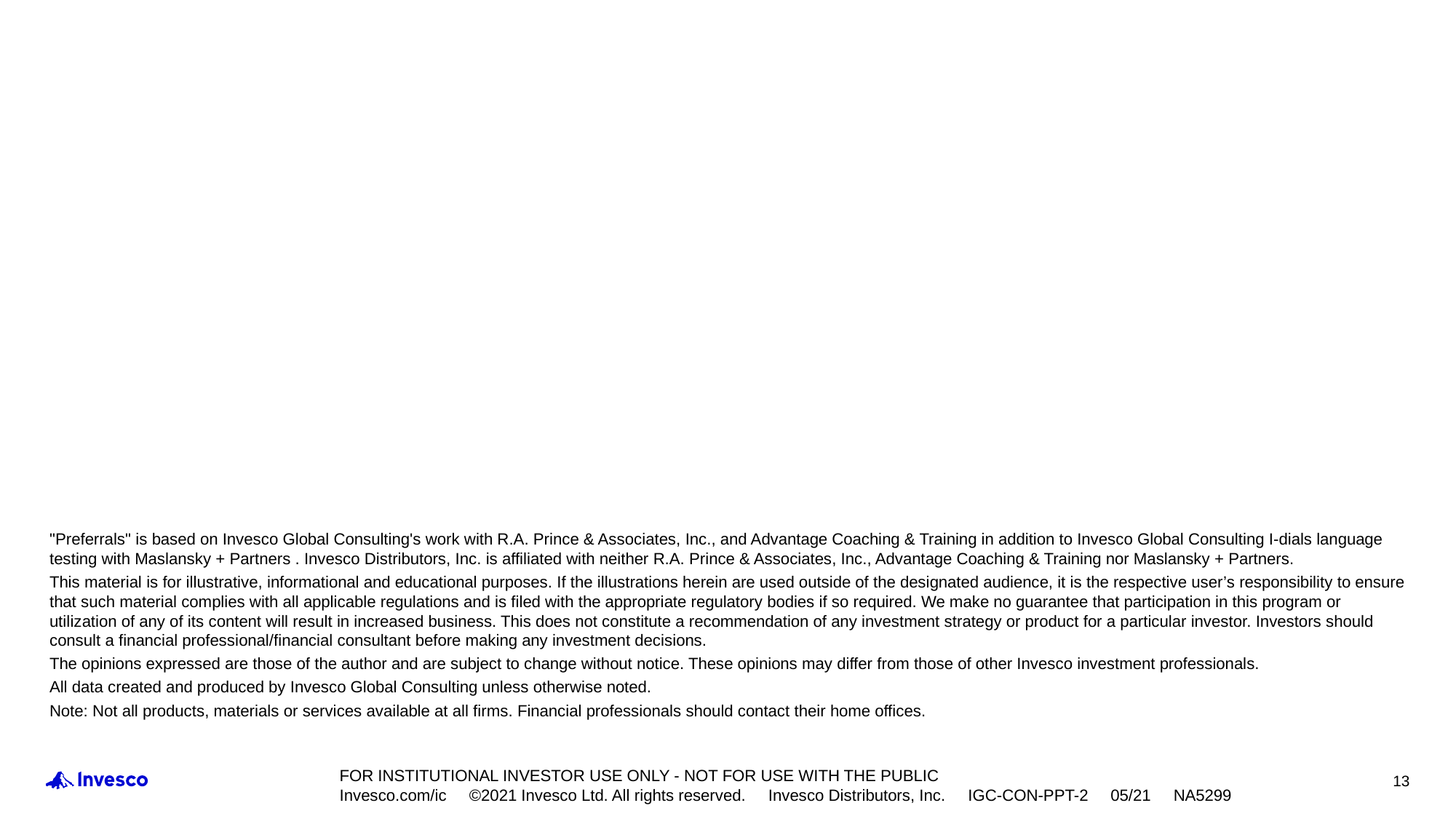

"Preferrals" is based on Invesco Global Consulting's work with R.A. Prince & Associates, Inc., and Advantage Coaching & Training in addition to Invesco Global Consulting I-dials language testing with Maslansky + Partners . Invesco Distributors, Inc. is affiliated with neither R.A. Prince & Associates, Inc., Advantage Coaching & Training nor Maslansky + Partners.
This material is for illustrative, informational and educational purposes. If the illustrations herein are used outside of the designated audience, it is the respective user’s responsibility to ensure that such material complies with all applicable regulations and is filed with the appropriate regulatory bodies if so required. We make no guarantee that participation in this program or utilization of any of its content will result in increased business. This does not constitute a recommendation of any investment strategy or product for a particular investor. Investors should consult a financial professional/financial consultant before making any investment decisions.
The opinions expressed are those of the author and are subject to change without notice. These opinions may differ from those of other Invesco investment professionals.
All data created and produced by Invesco Global Consulting unless otherwise noted.
Note: Not all products, materials or services available at all firms. Financial professionals should contact their home offices.
FOR INSTITUTIONAL INVESTOR USE ONLY - NOT FOR USE WITH THE PUBLIC
Invesco.com/ic     ©2021 Invesco Ltd. All rights reserved.     Invesco Distributors, Inc.     IGC-CON-PPT-2     05/21     NA5299
13